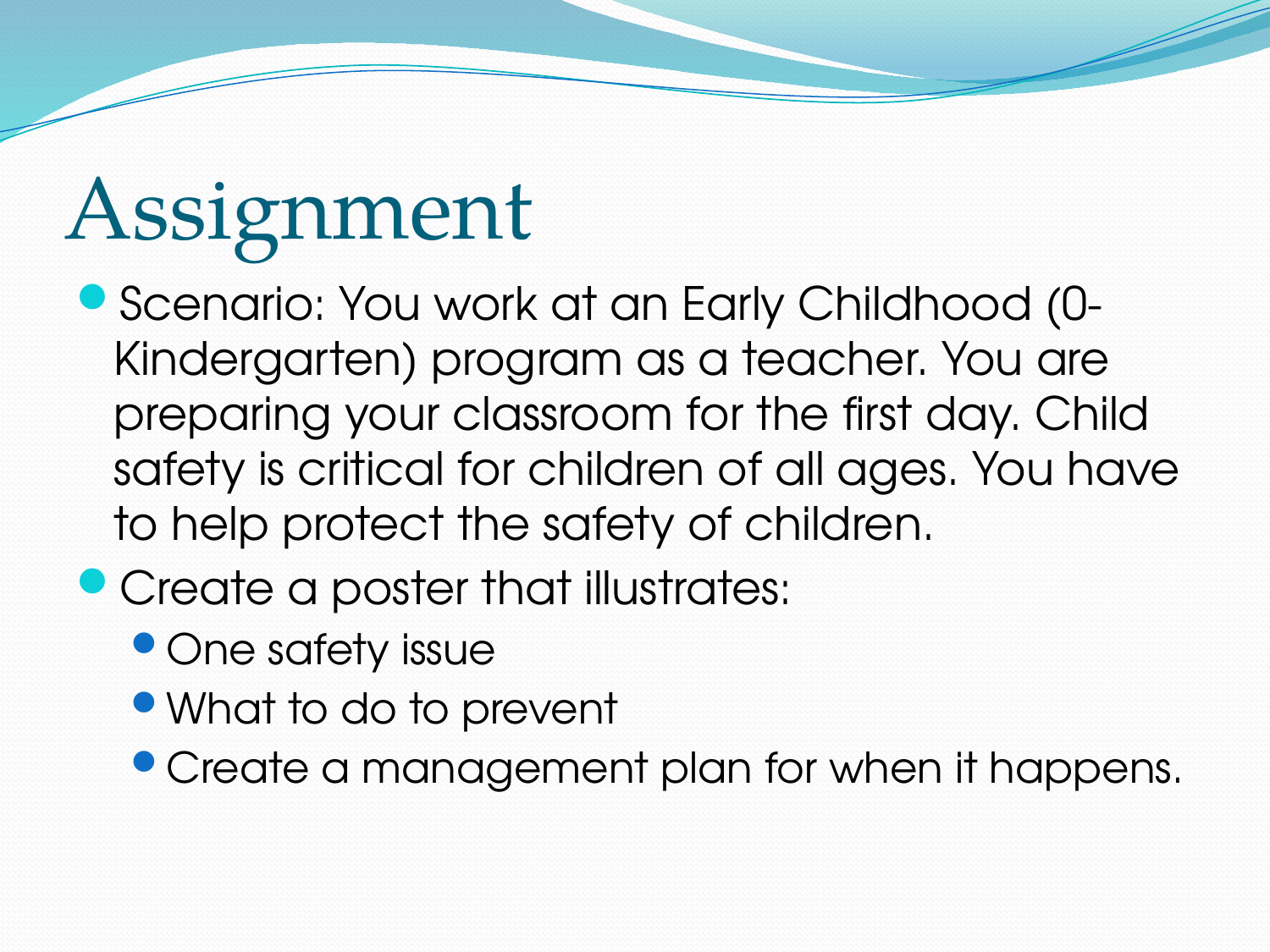

# Assignment
Scenario: You work at an Early Childhood (0-Kindergarten) program as a teacher. You are preparing your classroom for the first day. Child safety is critical for children of all ages. You have to help protect the safety of children.
Create a poster that illustrates:
One safety issue
What to do to prevent
Create a management plan for when it happens.